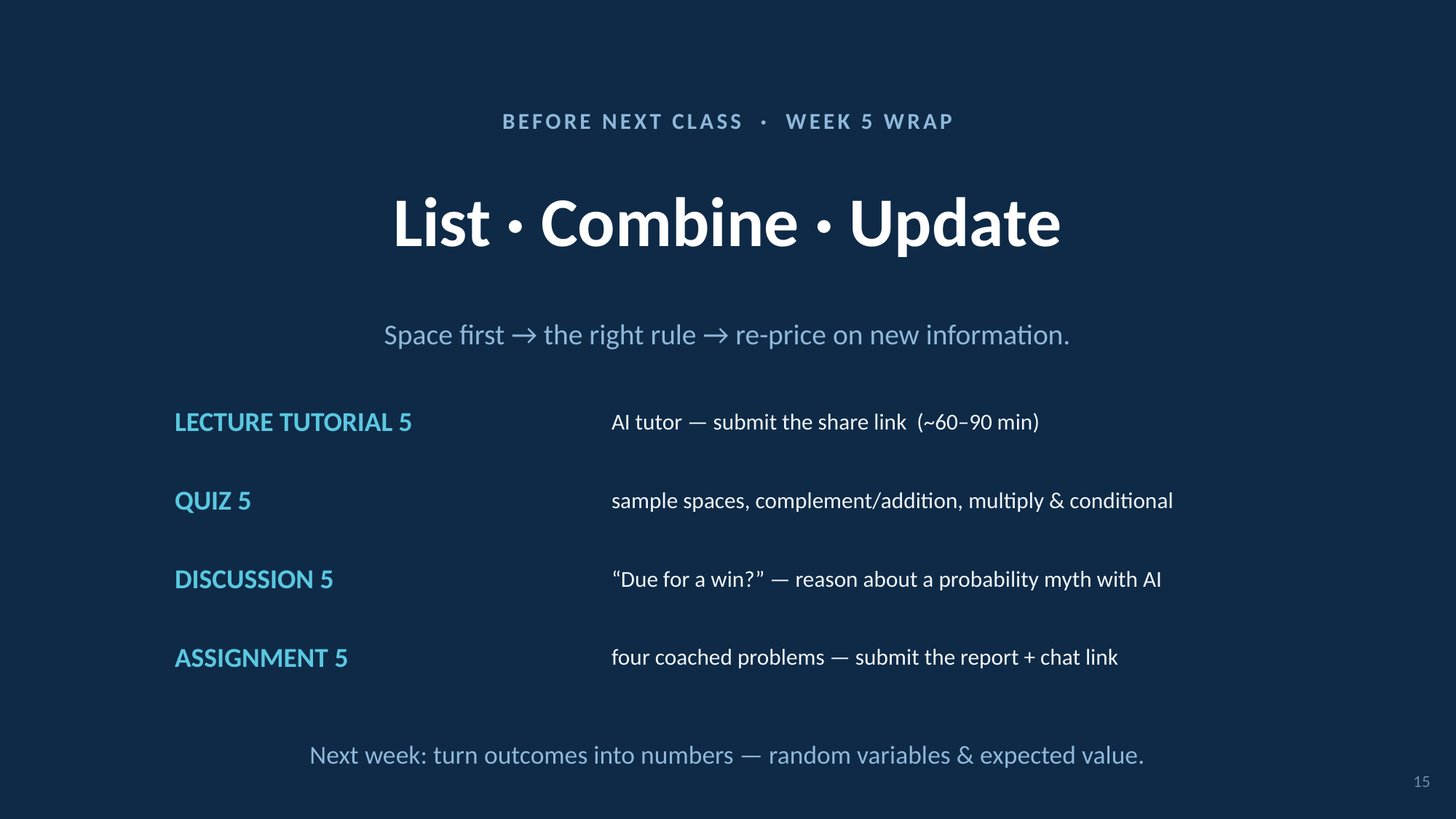

BEFORE NEXT CLASS  ·  WEEK 5 WRAP
List · Combine · Update
Space first → the right rule → re-price on new information.
LECTURE TUTORIAL 5
AI tutor — submit the share link  (~60–90 min)
QUIZ 5
sample spaces, complement/addition, multiply & conditional
DISCUSSION 5
“Due for a win?” — reason about a probability myth with AI
ASSIGNMENT 5
four coached problems — submit the report + chat link
Next week: turn outcomes into numbers — random variables & expected value.
15